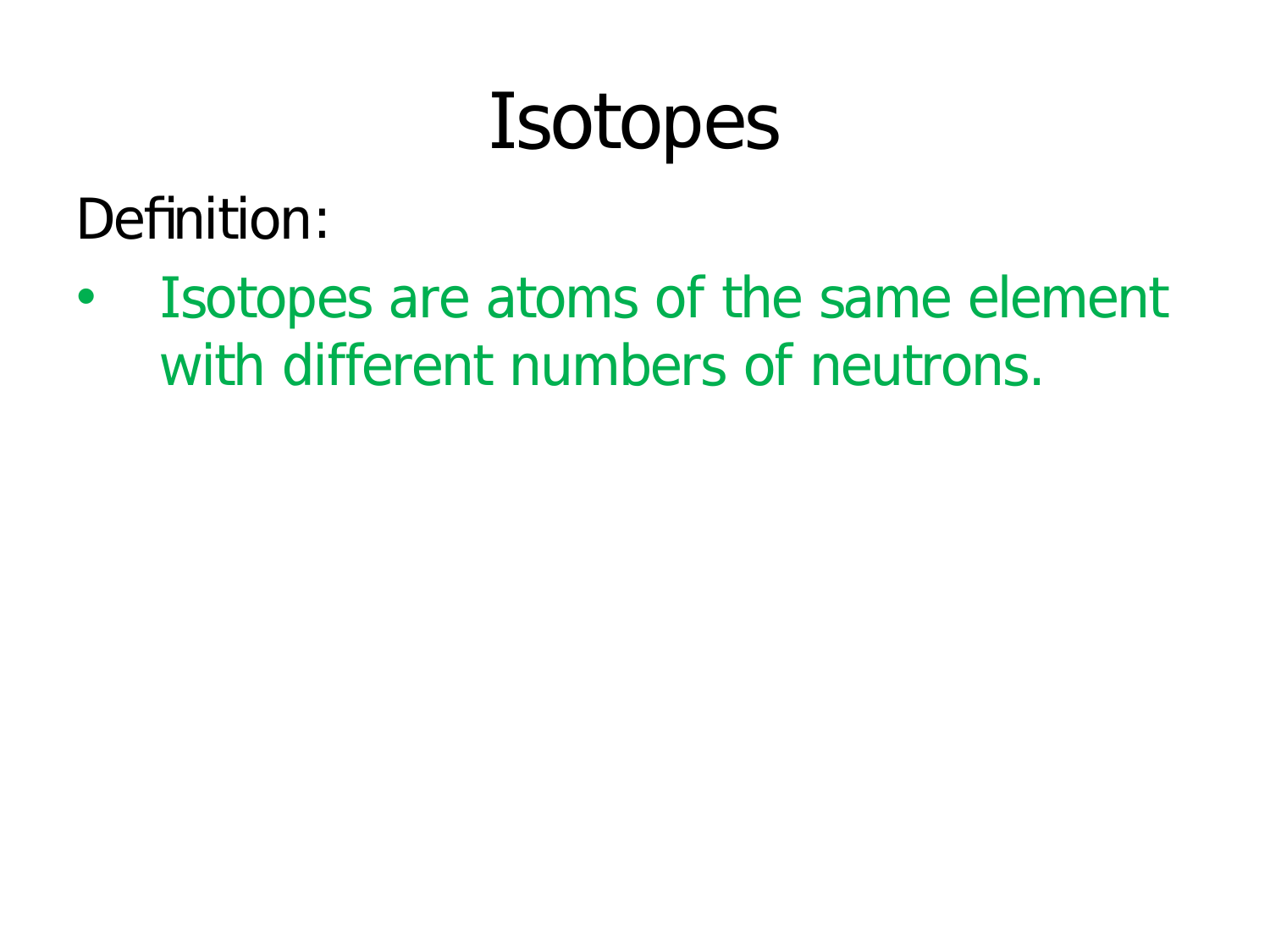

# Isotopes
Definition:
Isotopes are atoms of the same element with different numbers of neutrons.